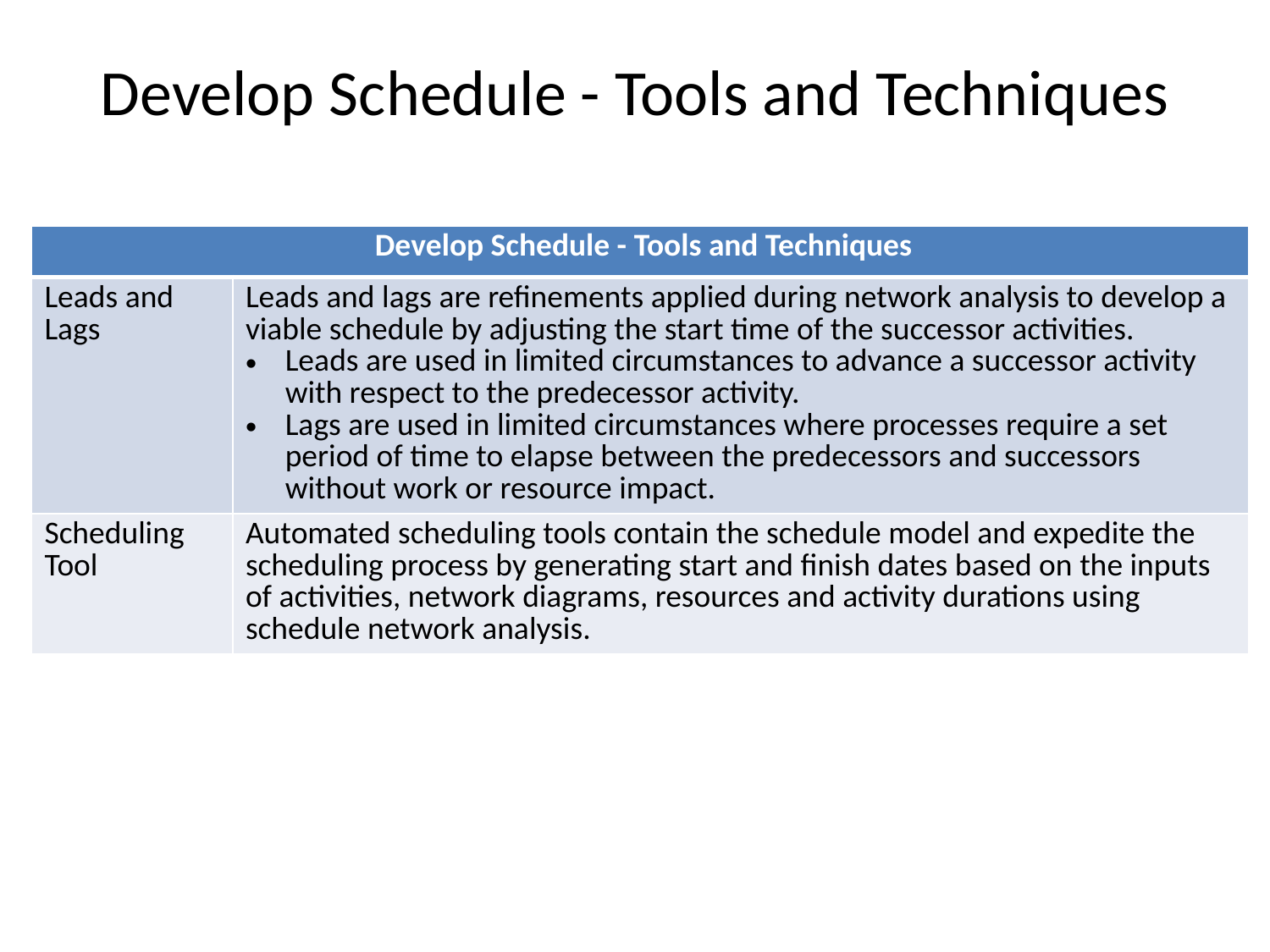

# Develop Schedule - Tools and Techniques
| Develop Schedule - Tools and Techniques |  |
| --- | --- |
| Leads and Lags | Leads and lags are refinements applied during network analysis to develop a viable schedule by adjusting the start time of the successor activities. Leads are used in limited circumstances to advance a successor activity with respect to the predecessor activity. Lags are used in limited circumstances where processes require a set period of time to elapse between the predecessors and successors without work or resource impact. |
| Scheduling Tool | Automated scheduling tools contain the schedule model and expedite the scheduling process by generating start and finish dates based on the inputs of activities, network diagrams, resources and activity durations using schedule network analysis. |